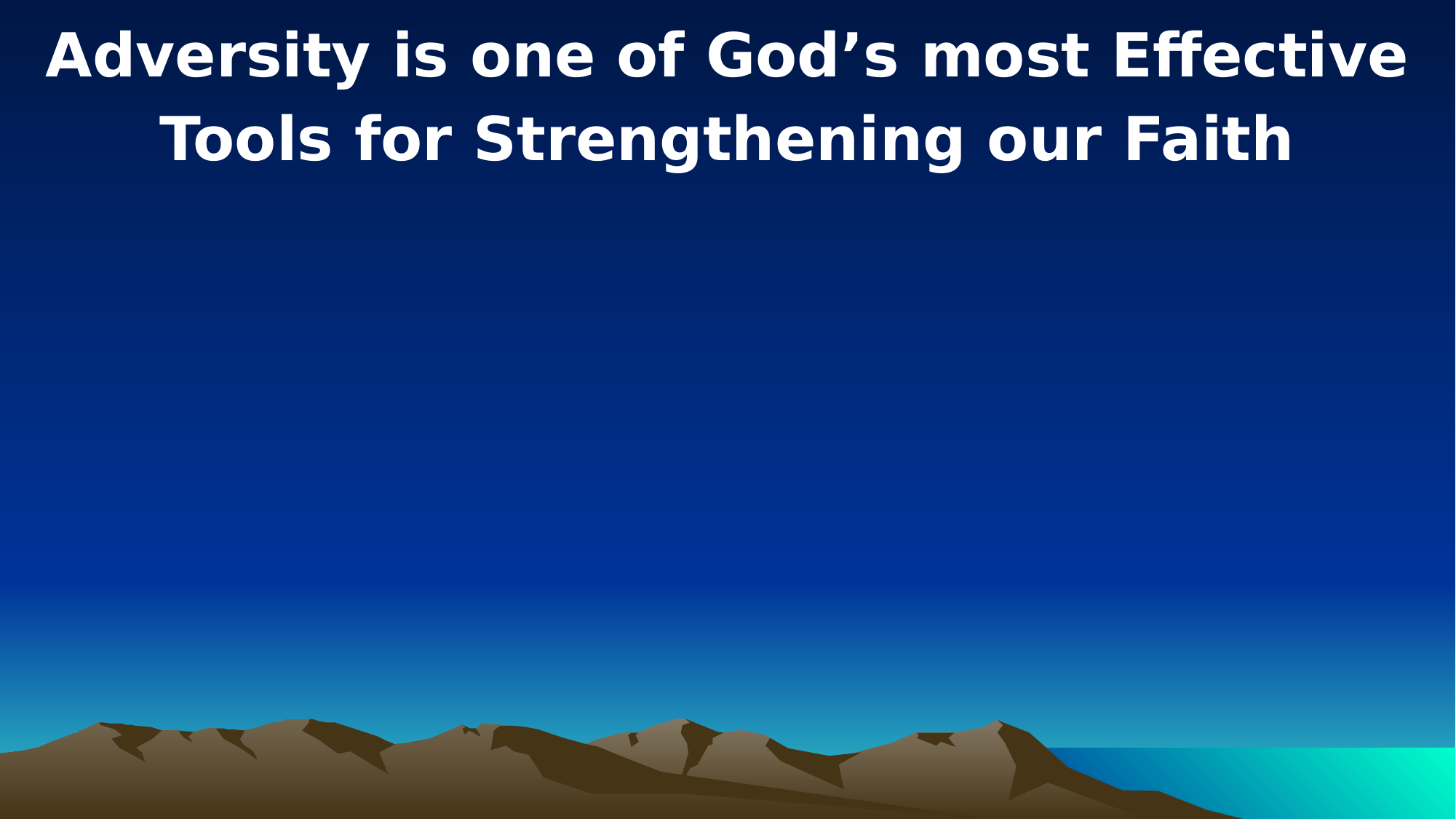

Adversity is one of God’s most Effective Tools for Strengthening our Faith